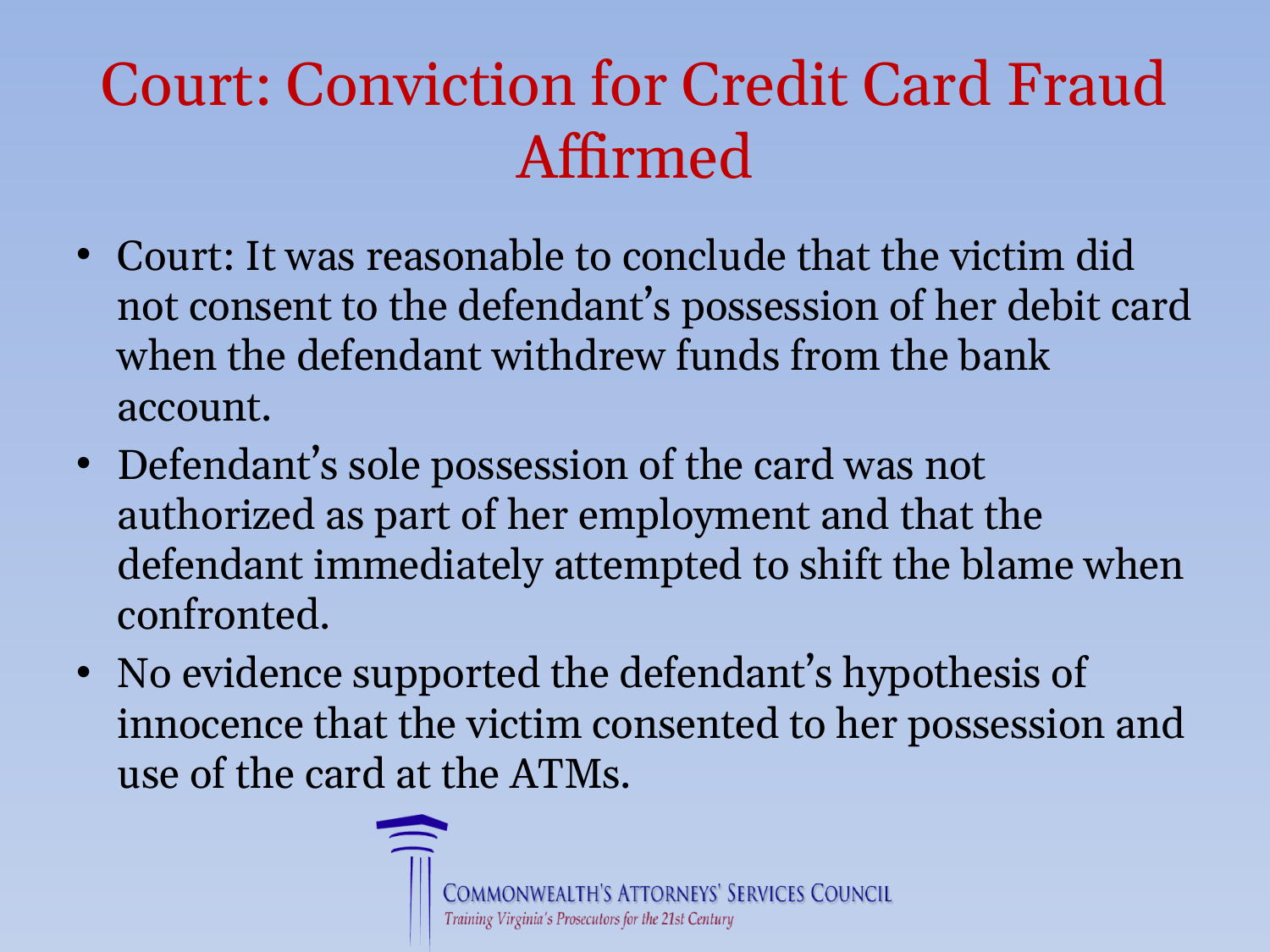

# Court: Conviction for Credit Card Fraud Affirmed
Court: It was reasonable to conclude that the victim did not consent to the defendant’s possession of her debit card when the defendant withdrew funds from the bank account.
Defendant’s sole possession of the card was not authorized as part of her employment and that the defendant immediately attempted to shift the blame when confronted.
No evidence supported the defendant’s hypothesis of innocence that the victim consented to her possession and use of the card at the ATMs.